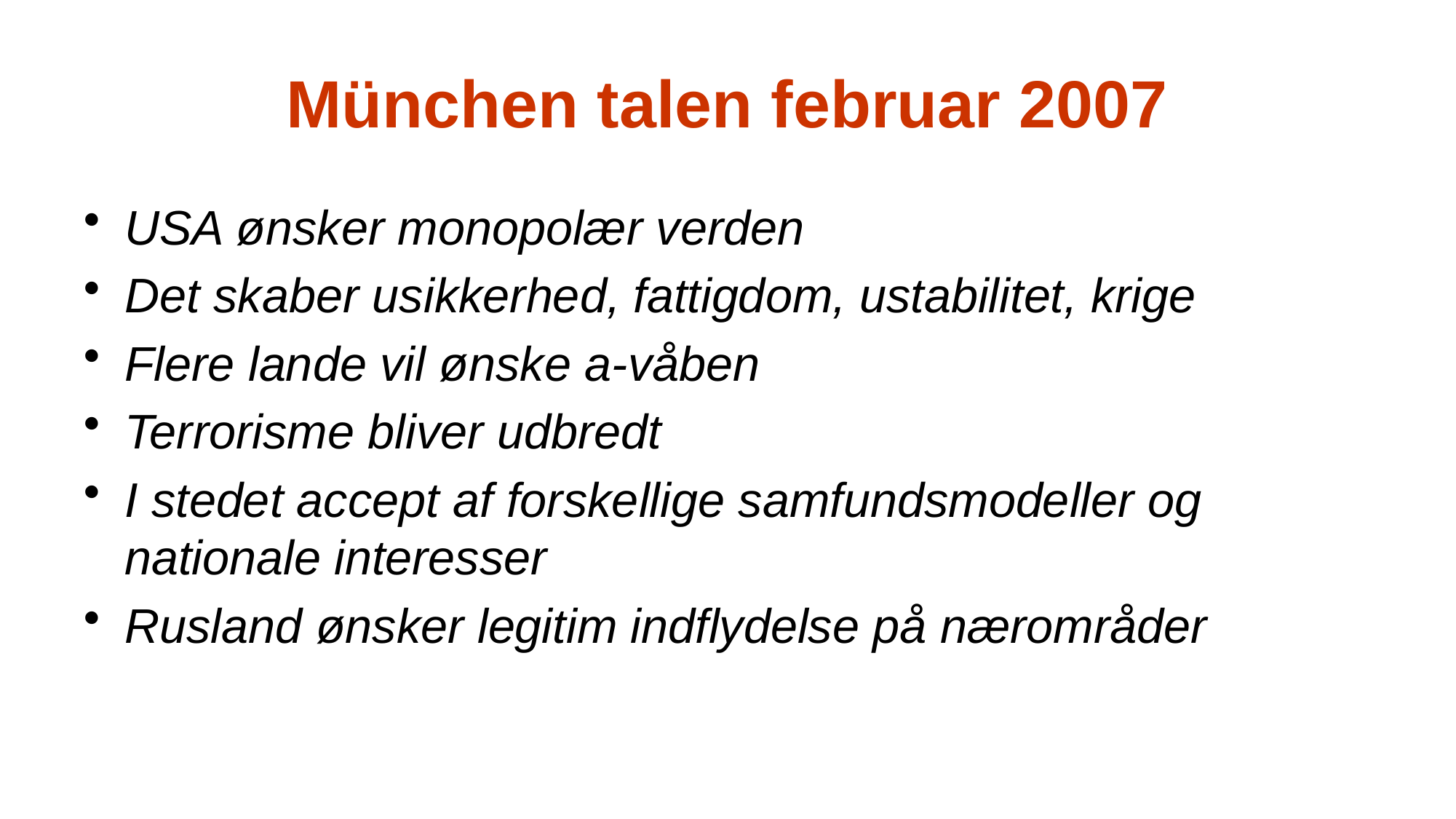

# München talen februar 2007
USA ønsker monopolær verden
Det skaber usikkerhed, fattigdom, ustabilitet, krige
Flere lande vil ønske a-våben
Terrorisme bliver udbredt
I stedet accept af forskellige samfundsmodeller og nationale interesser
Rusland ønsker legitim indflydelse på nærområder